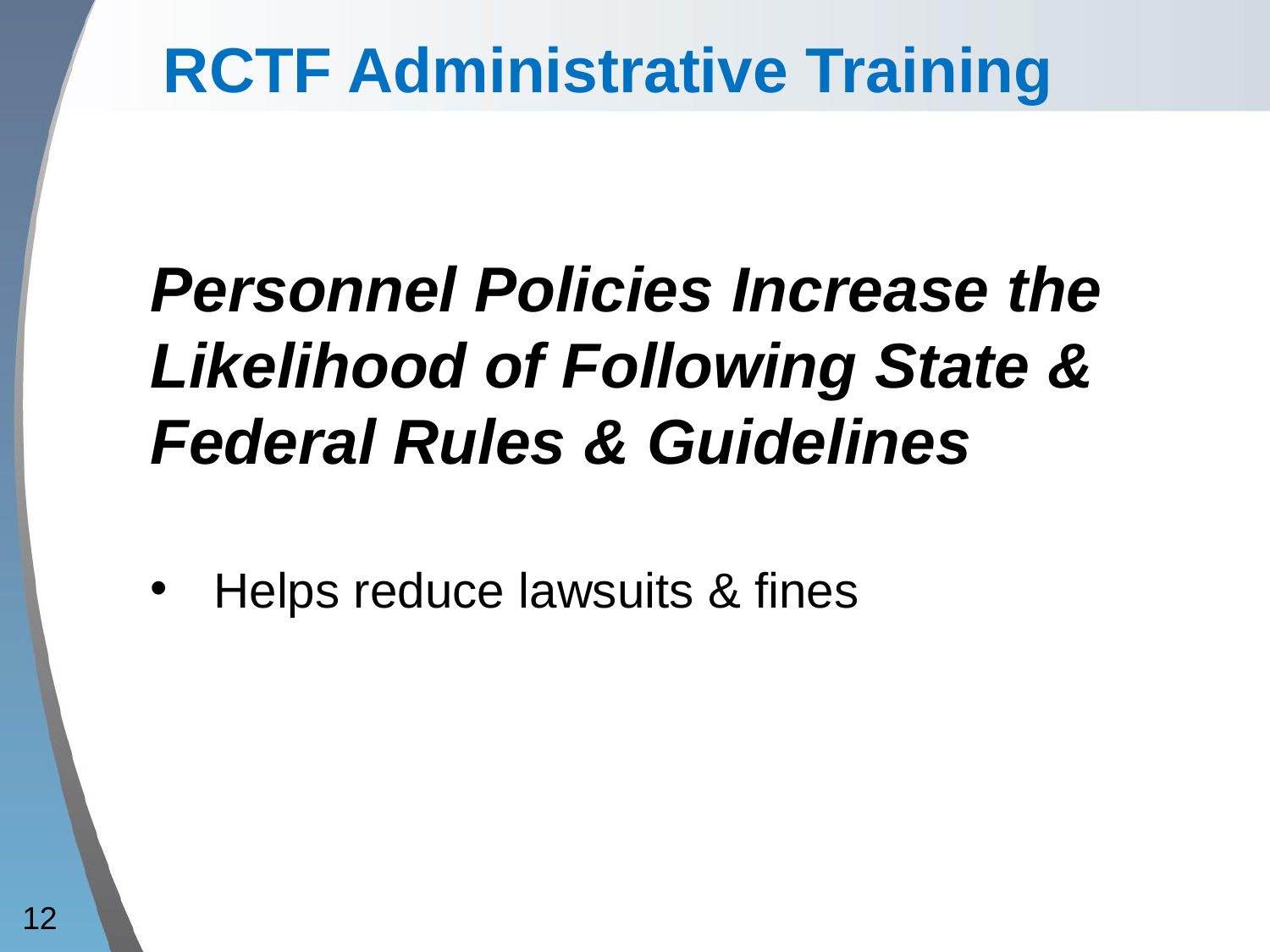

RCTF Administrative Training

Personnel Policies Increase the Likelihood of Following State & Federal Rules & Guidelines

Helps reduce lawsuits & fines

12